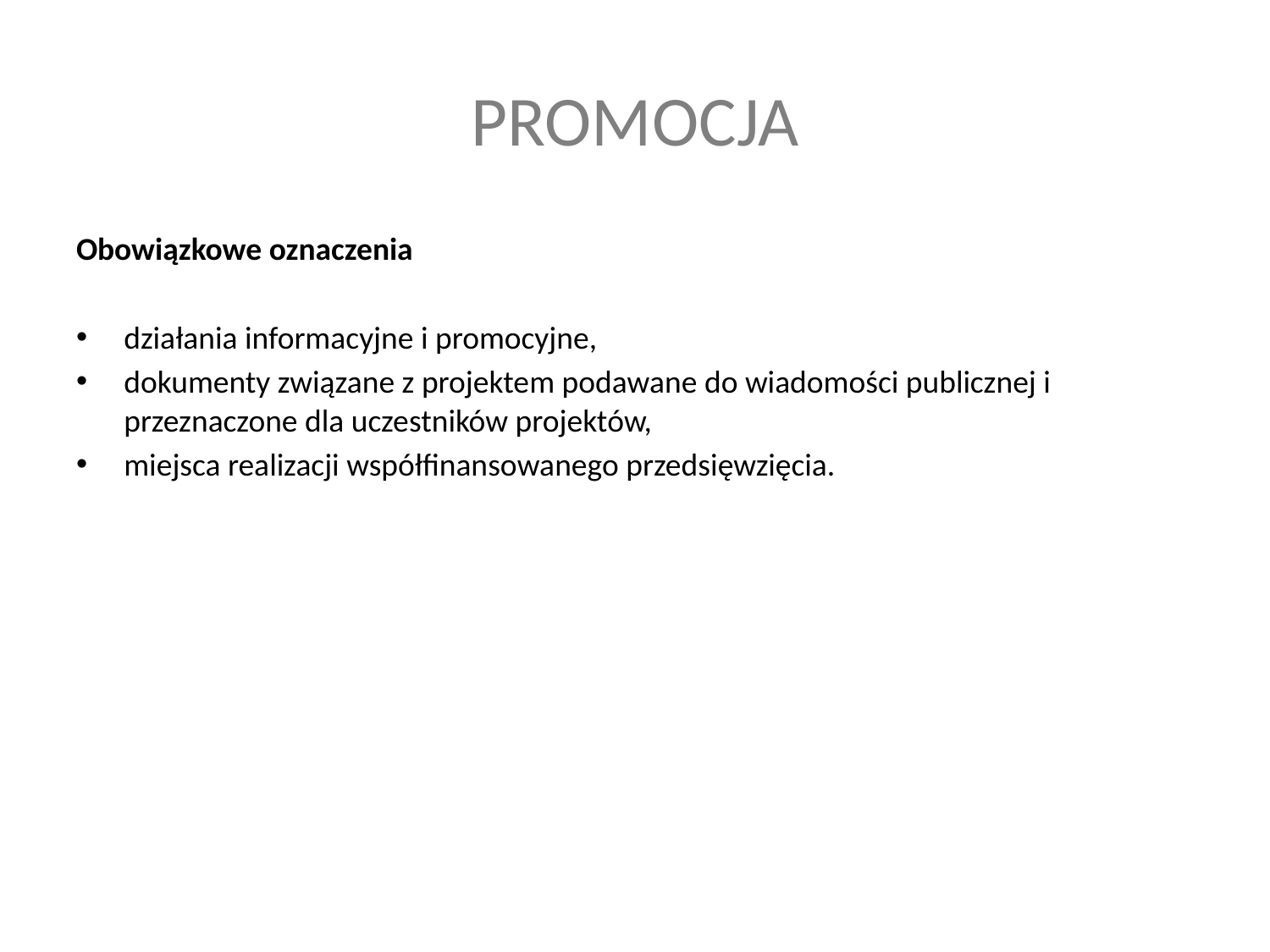

# PROMOCJA
Obowiązkowe oznaczenia

działania informacyjne i promocyjne,
dokumenty związane z projektem podawane do wiadomości publicznej i przeznaczone dla uczestników projektów,
miejsca realizacji współfinansowanego przedsięwzięcia.